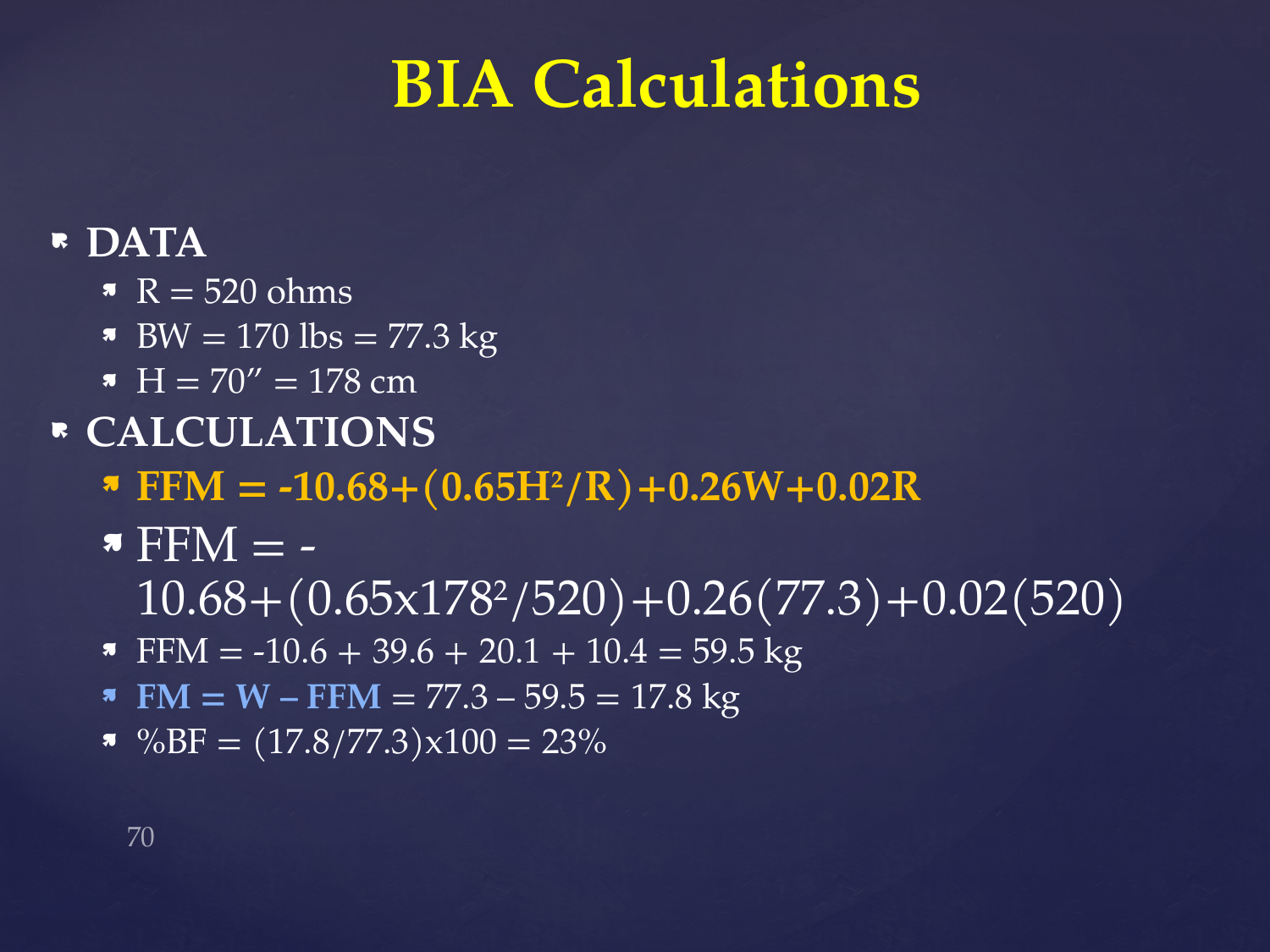

# BIA Calculations
DATA
R = 520 ohms
BW = 170 lbs = 77.3 kg
H = 70” = 178 cm
CALCULATIONS
FFM = -10.68+(0.65H2/R)+0.26W+0.02R
FFM = -10.68+(0.65x1782/520)+0.26(77.3)+0.02(520)
FFM = -10.6 + 39.6 + 20.1 + 10.4 = 59.5 kg
FM = W – FFM = 77.3 – 59.5 = 17.8 kg
%BF = (17.8/77.3)x100 = 23%
70